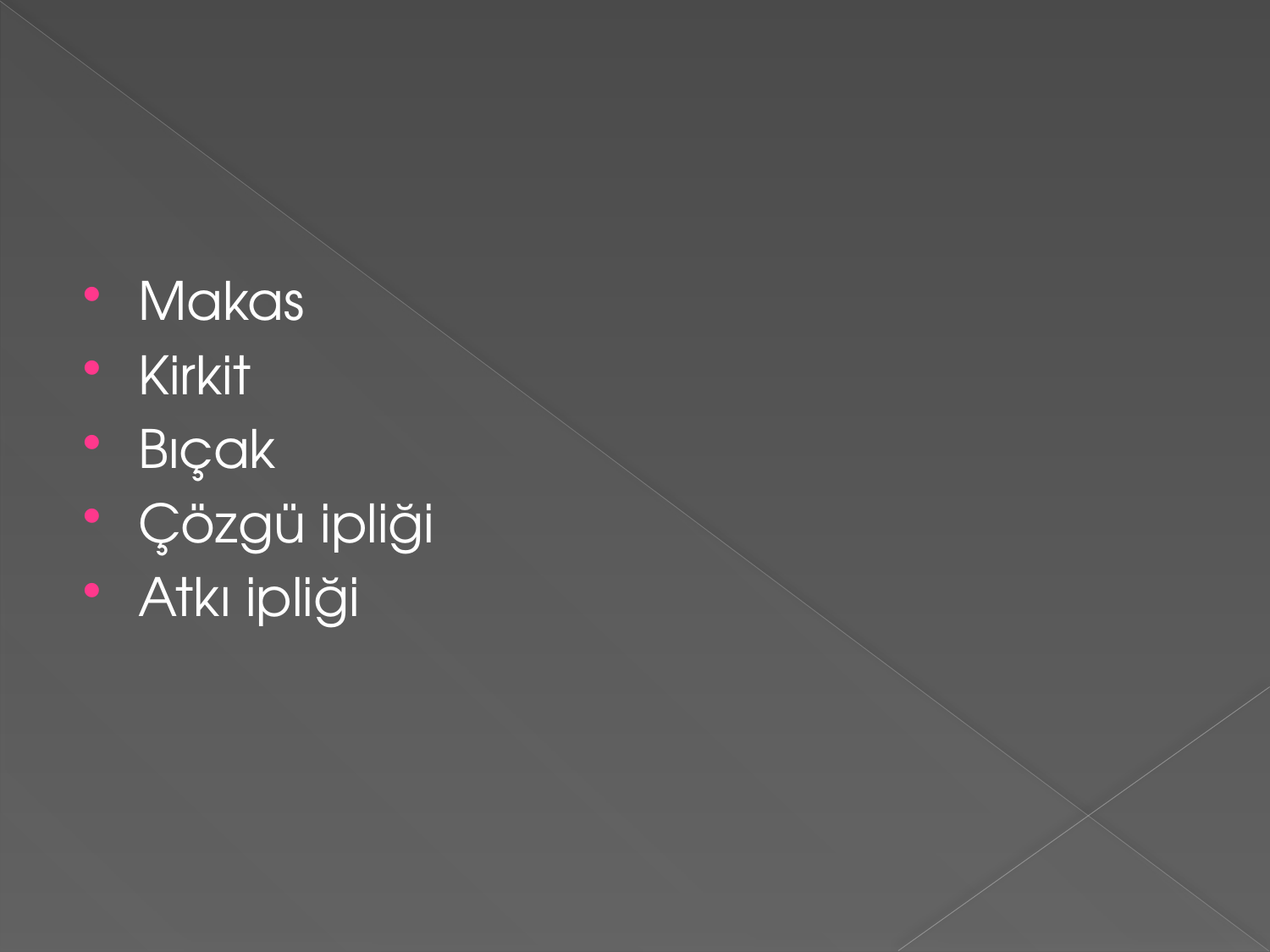

#
Makas
Kirkit
Bıçak
Çözgü ipliği
Atkı ipliği